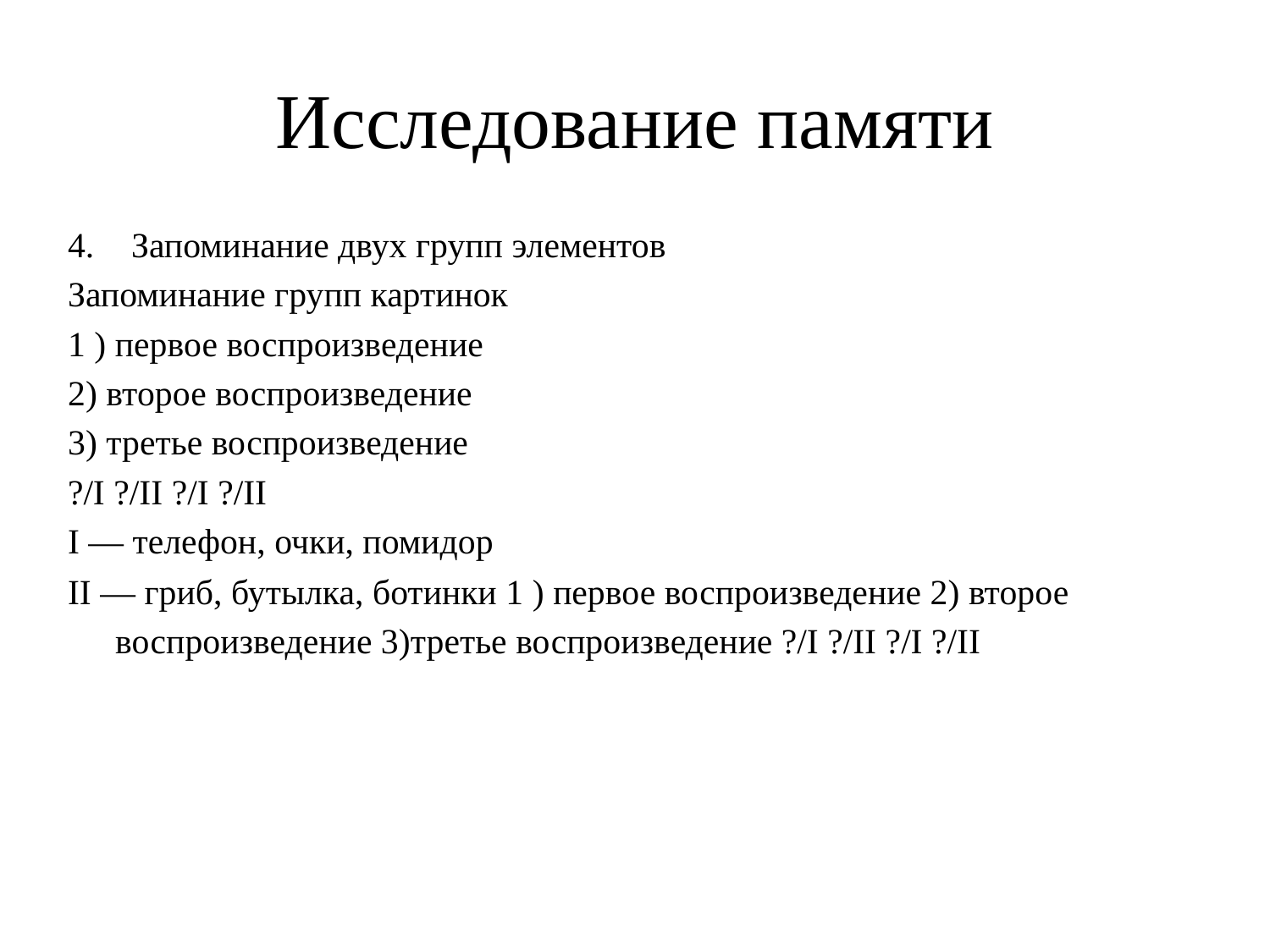

# Исследование памяти
Запоминание двух групп элементов
Запоминание групп картинок
1 ) первое воспроизведение
2) второе воспроизведение
3) третье воспроизведение
?/I ?/II ?/I ?/II
I — телефон, очки, помидор
II — гриб, бутылка, ботинки 1 ) первое воспроизведение 2) второе воспроизведение 3)третье воспроизведение ?/I ?/II ?/I ?/II